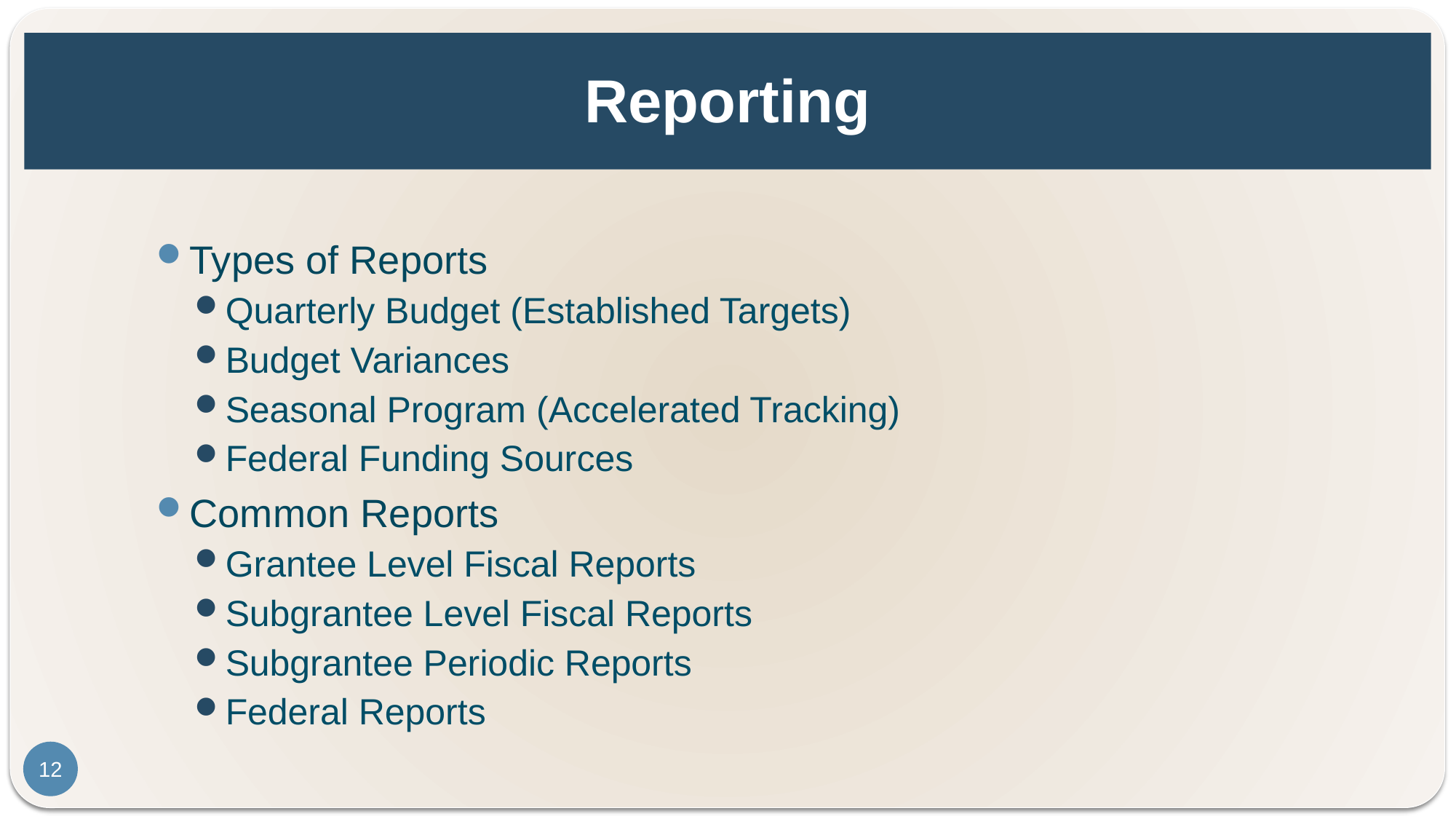

# Reporting

Types of Reports
Quarterly Budget (Established Targets)
Budget Variances
Seasonal Program (Accelerated Tracking)
Federal Funding Sources
Common Reports
Grantee Level Fiscal Reports
Subgrantee Level Fiscal Reports
Subgrantee Periodic Reports
Federal Reports

12